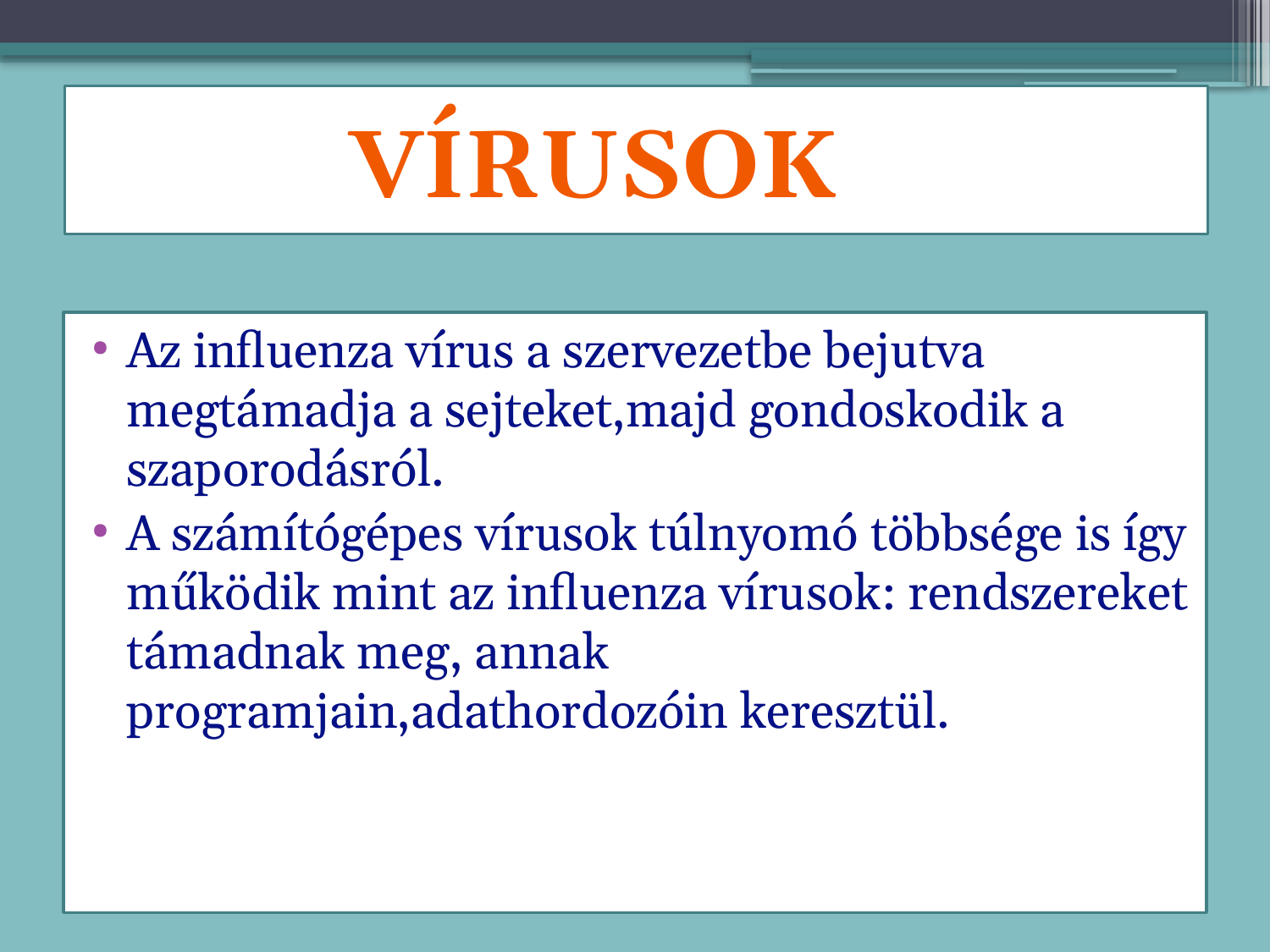

#
Vírusok
Az influenza vírus a szervezetbe bejutva megtámadja a sejteket,majd gondoskodik a szaporodásról.
A számítógépes vírusok túlnyomó többsége is így működik mint az influenza vírusok: rendszereket támadnak meg, annak programjain,adathordozóin keresztül.